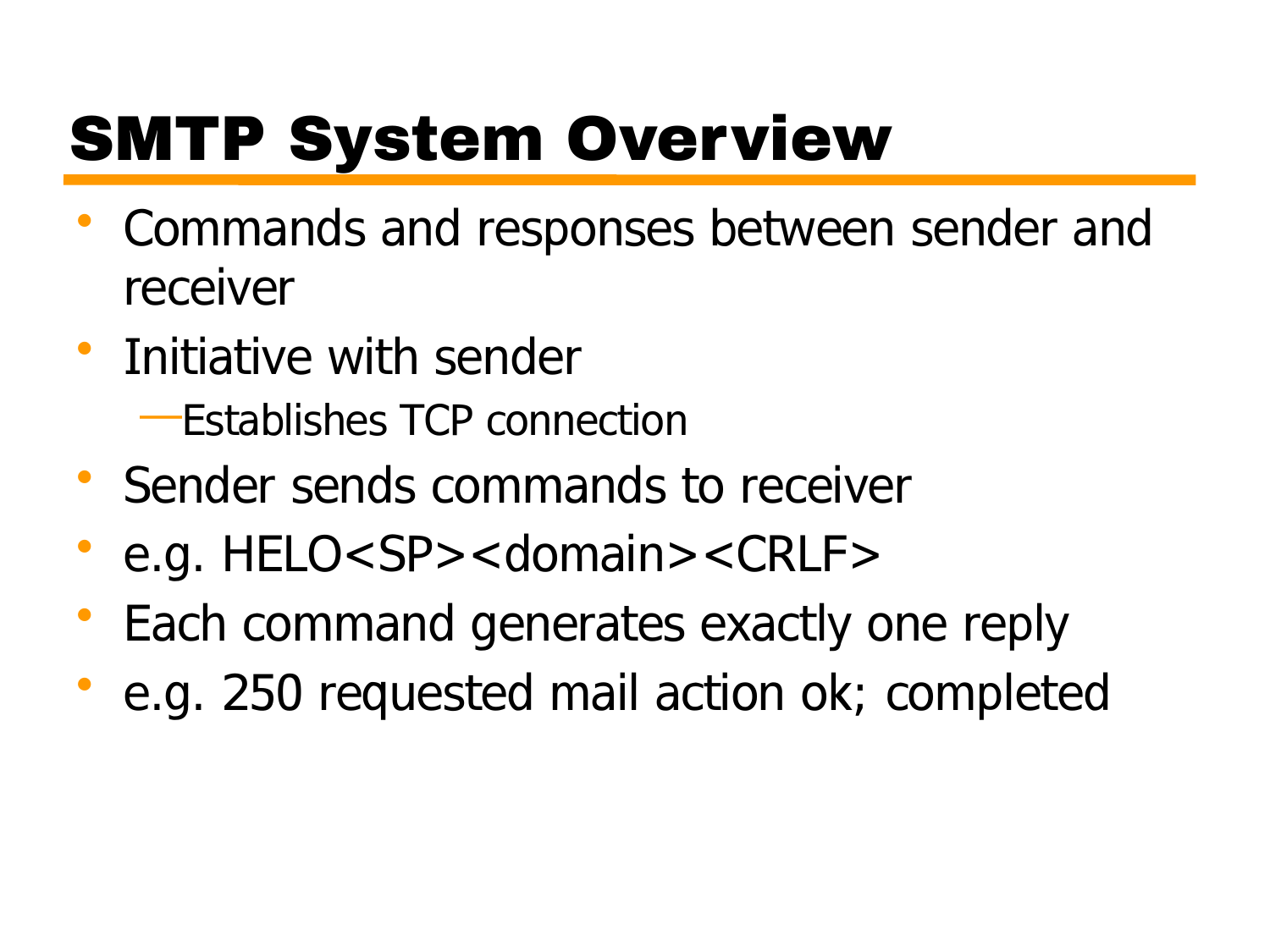

# SMTP System Overview
Commands and responses between sender and receiver
Initiative with sender
Establishes TCP connection
Sender sends commands to receiver
e.g. HELO<SP><domain><CRLF>
Each command generates exactly one reply
e.g. 250 requested mail action ok; completed